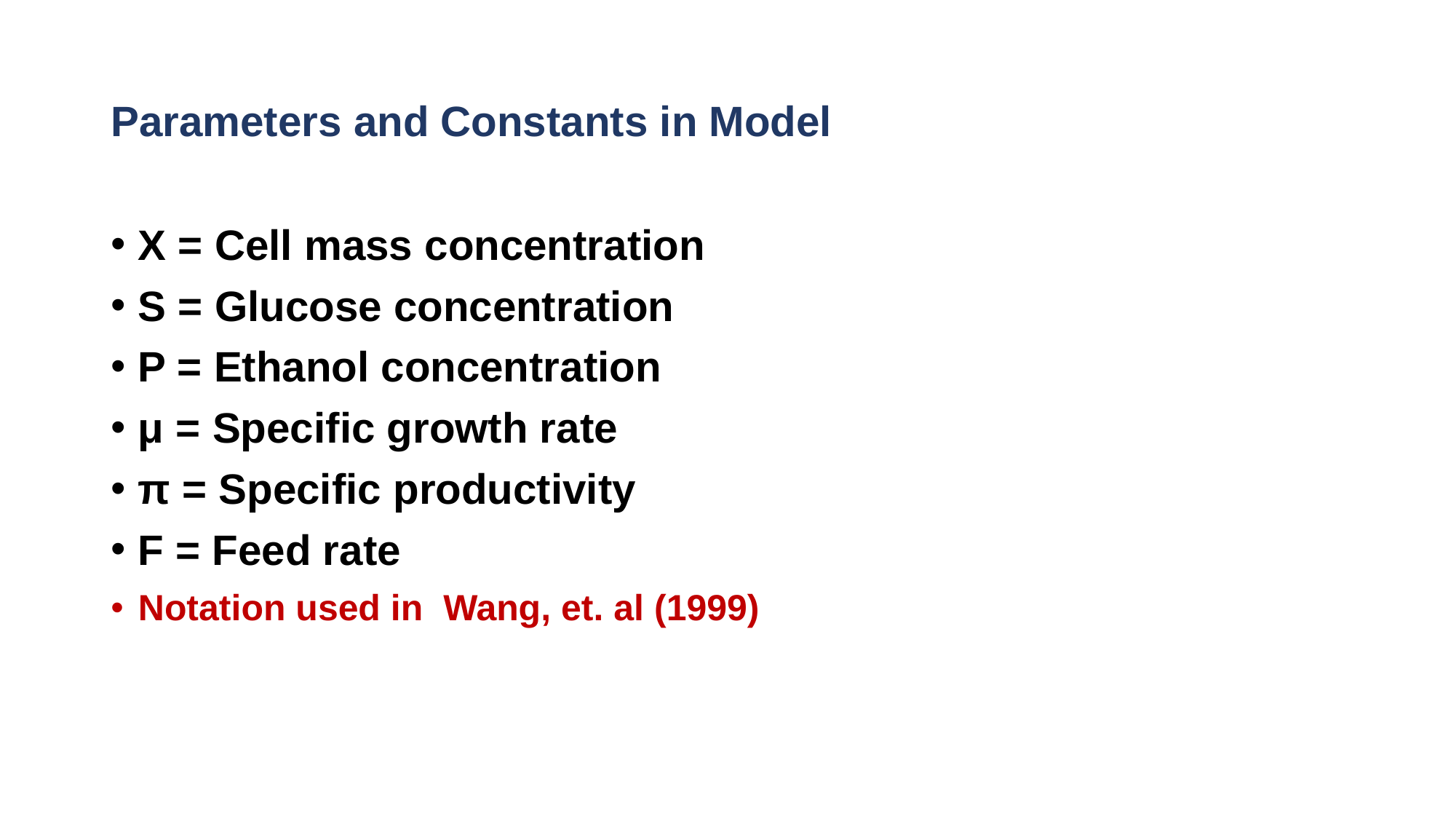

# Parameters and Constants in Model
X = Cell mass concentration
S = Glucose concentration
P = Ethanol concentration
μ = Specific growth rate
π = Specific productivity
F = Feed rate
Notation used in  Wang, et. al (1999)